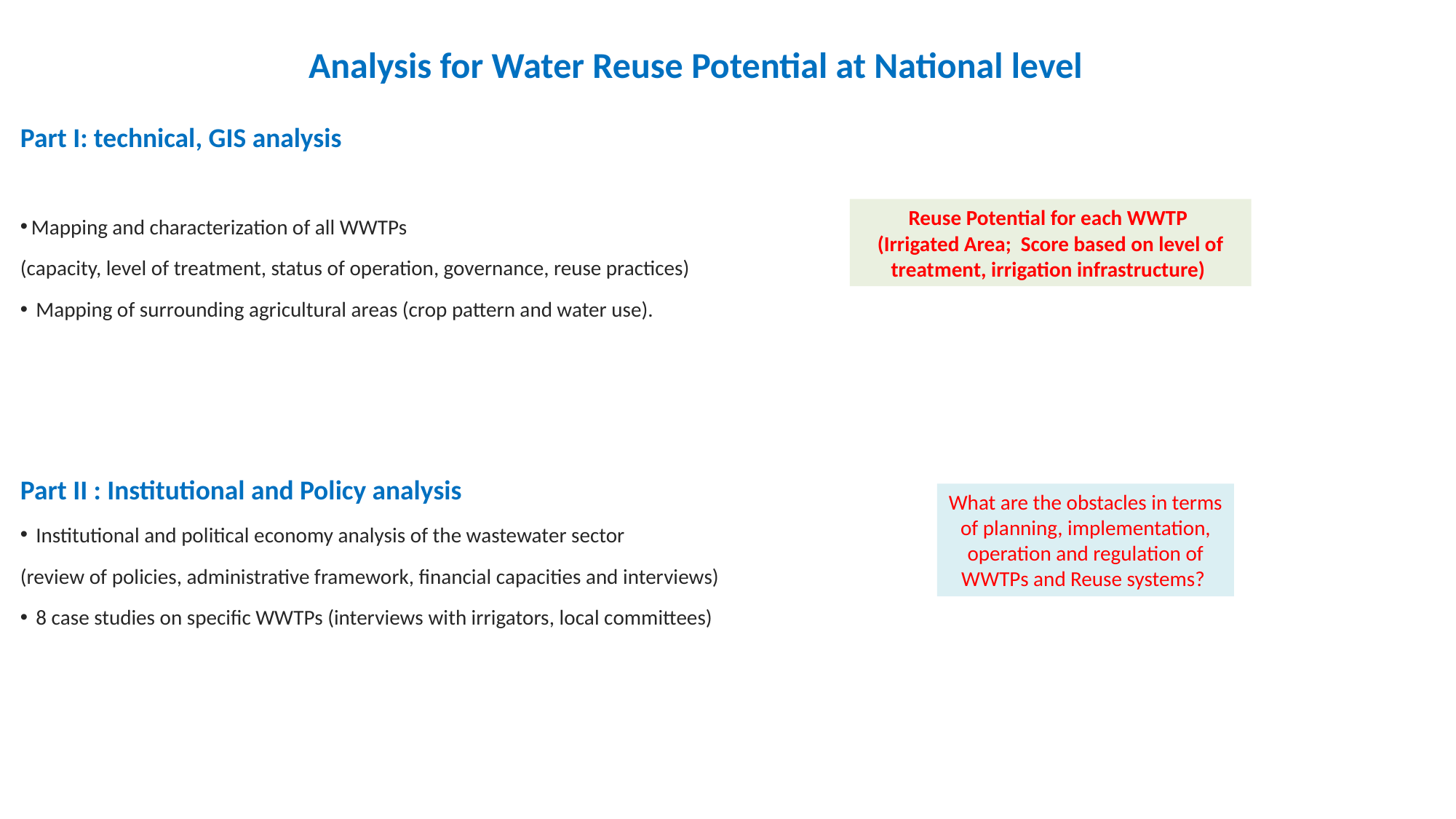

# Analysis for Water Reuse Potential at National level
Part I: technical, GIS analysis

Mapping and characterization of all WWTPs
(capacity, level of treatment, status of operation, governance, reuse practices)
 Mapping of surrounding agricultural areas (crop pattern and water use).

Part II : Institutional and Policy analysis
 Institutional and political economy analysis of the wastewater sector
(review of policies, administrative framework, financial capacities and interviews)
 8 case studies on specific WWTPs (interviews with irrigators, local committees)

Reuse Potential for each WWTP
(Irrigated Area;  Score based on level of treatment, irrigation infrastructure)
What are the obstacles in terms of planning, implementation, operation and regulation of WWTPs and Reuse systems?